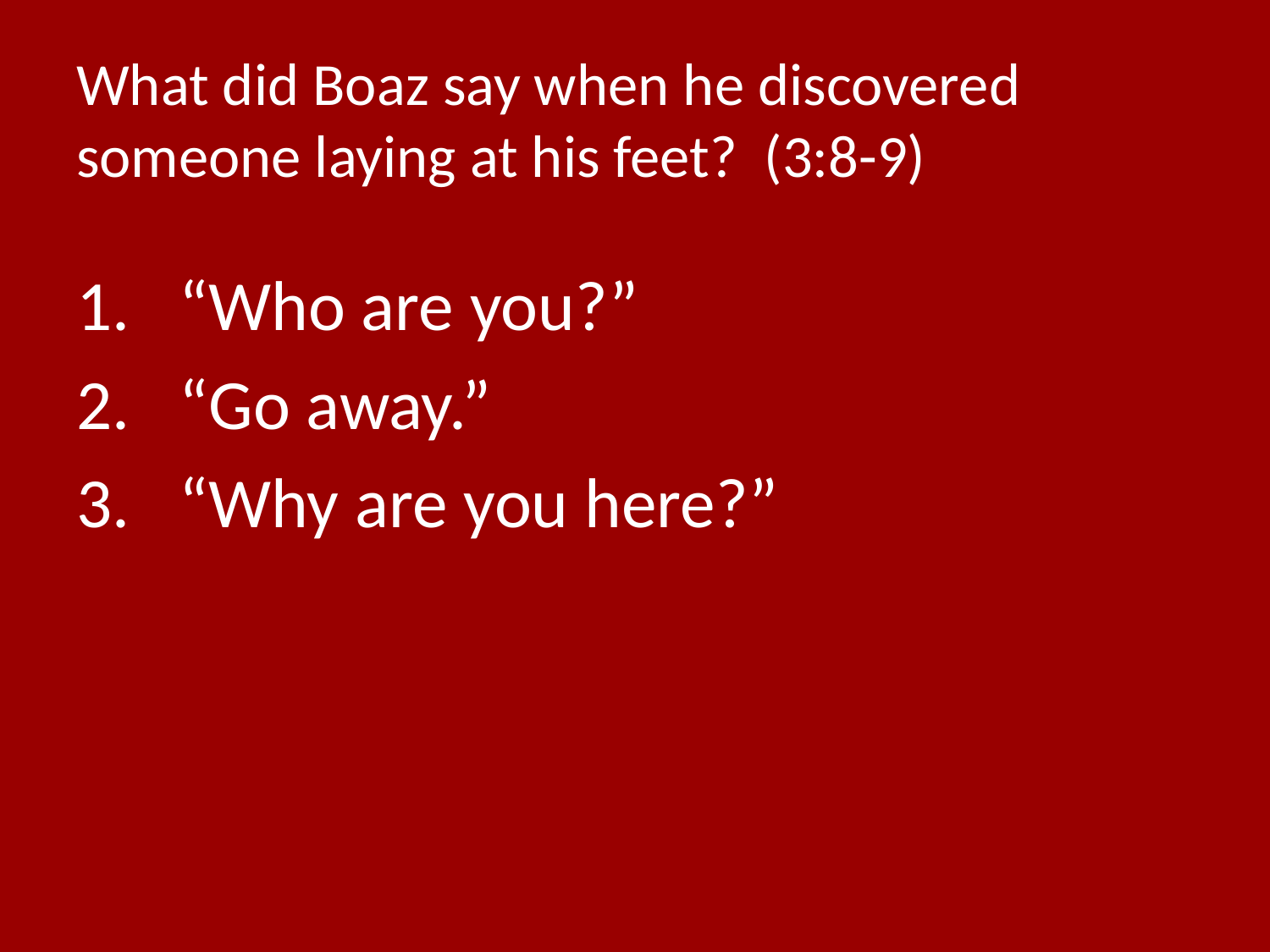

# What did Boaz say when he discovered someone laying at his feet?  (3:8-9)
“Who are you?”
“Go away.”
“Why are you here?”